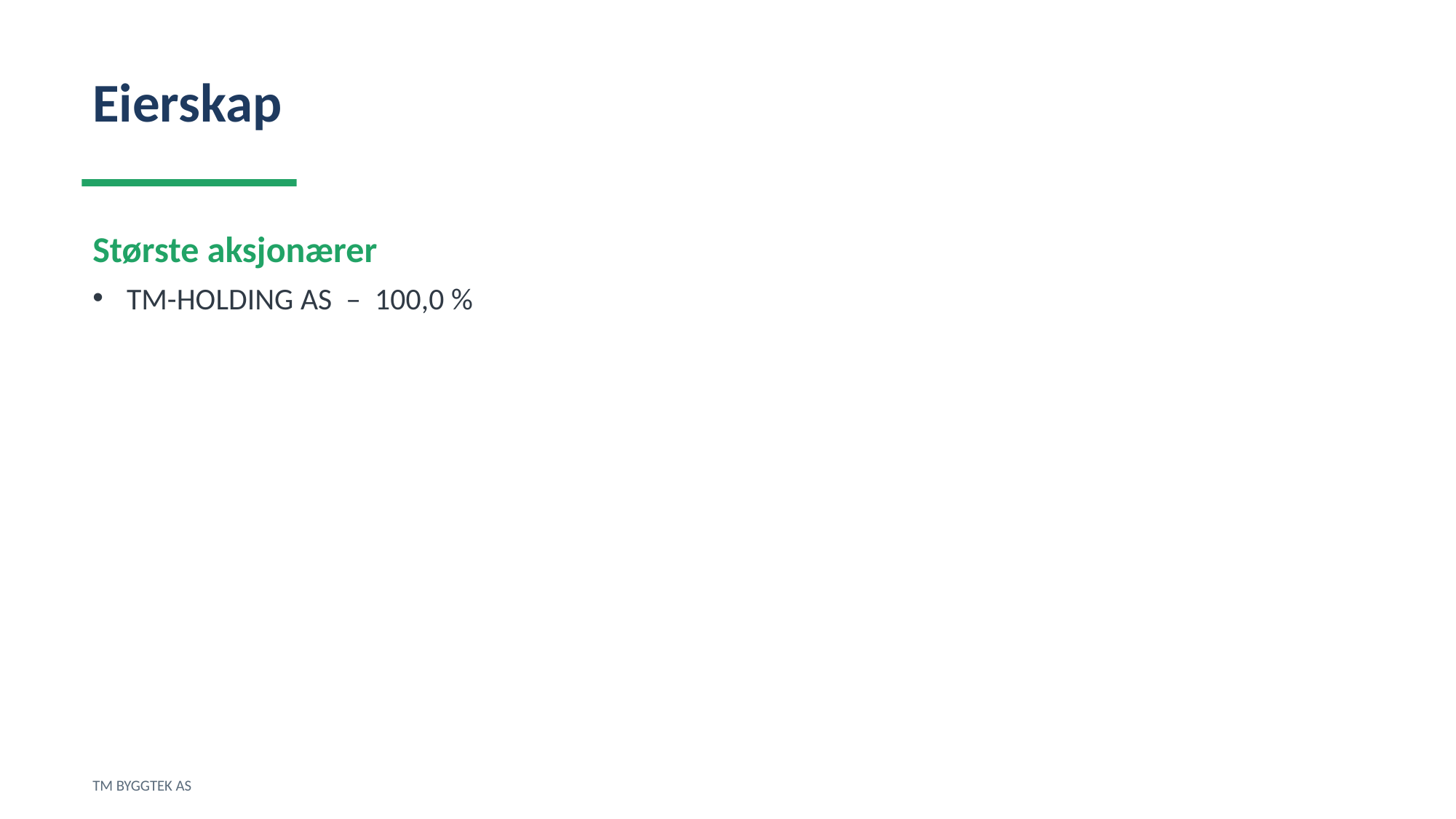

Eierskap

Største aksjonærer
TM-HOLDING AS  –  100,0 %
TM BYGGTEK AS